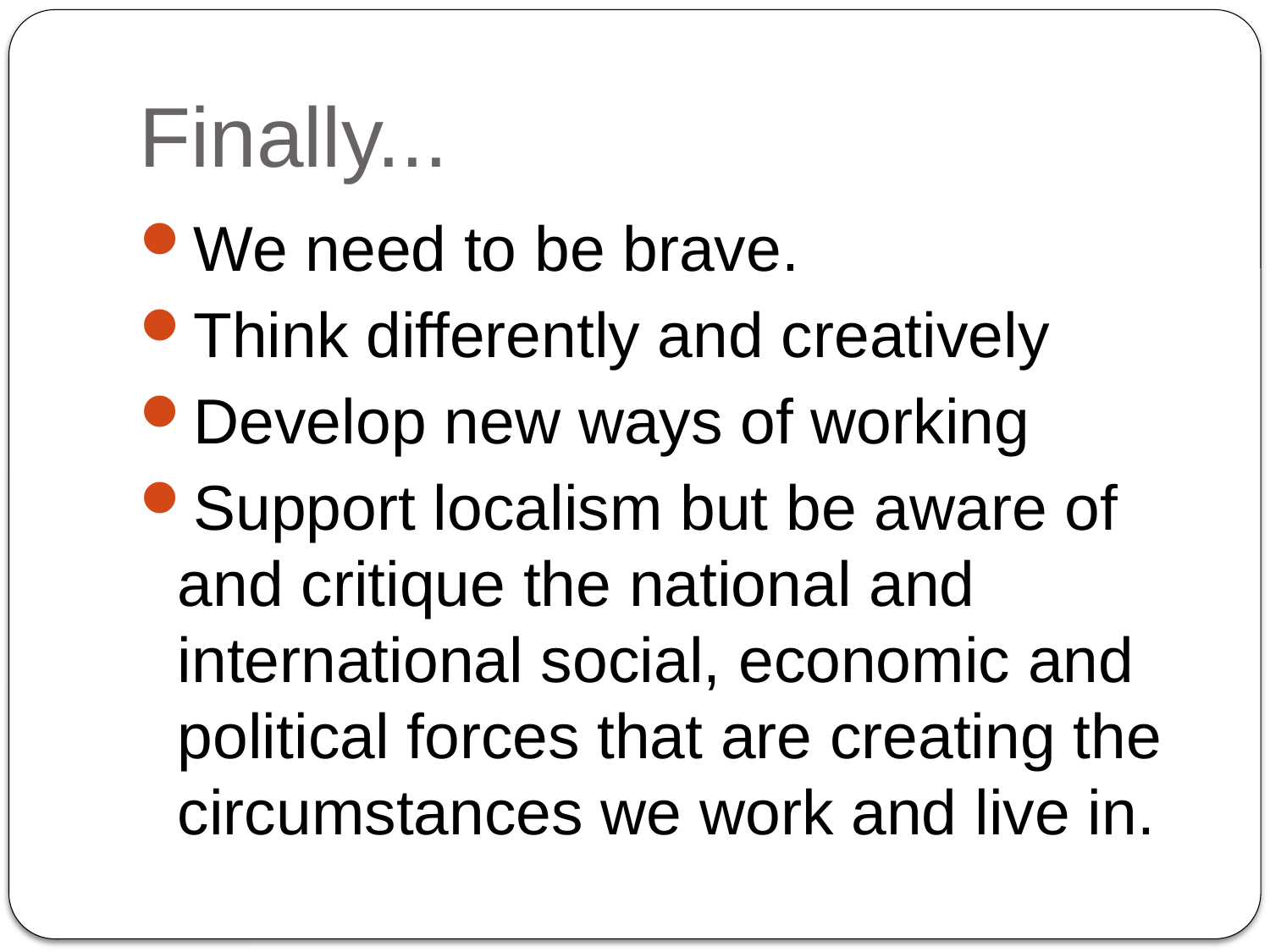

# Finally...
We need to be brave.
Think differently and creatively
Develop new ways of working
Support localism but be aware of and critique the national and international social, economic and political forces that are creating the circumstances we work and live in.